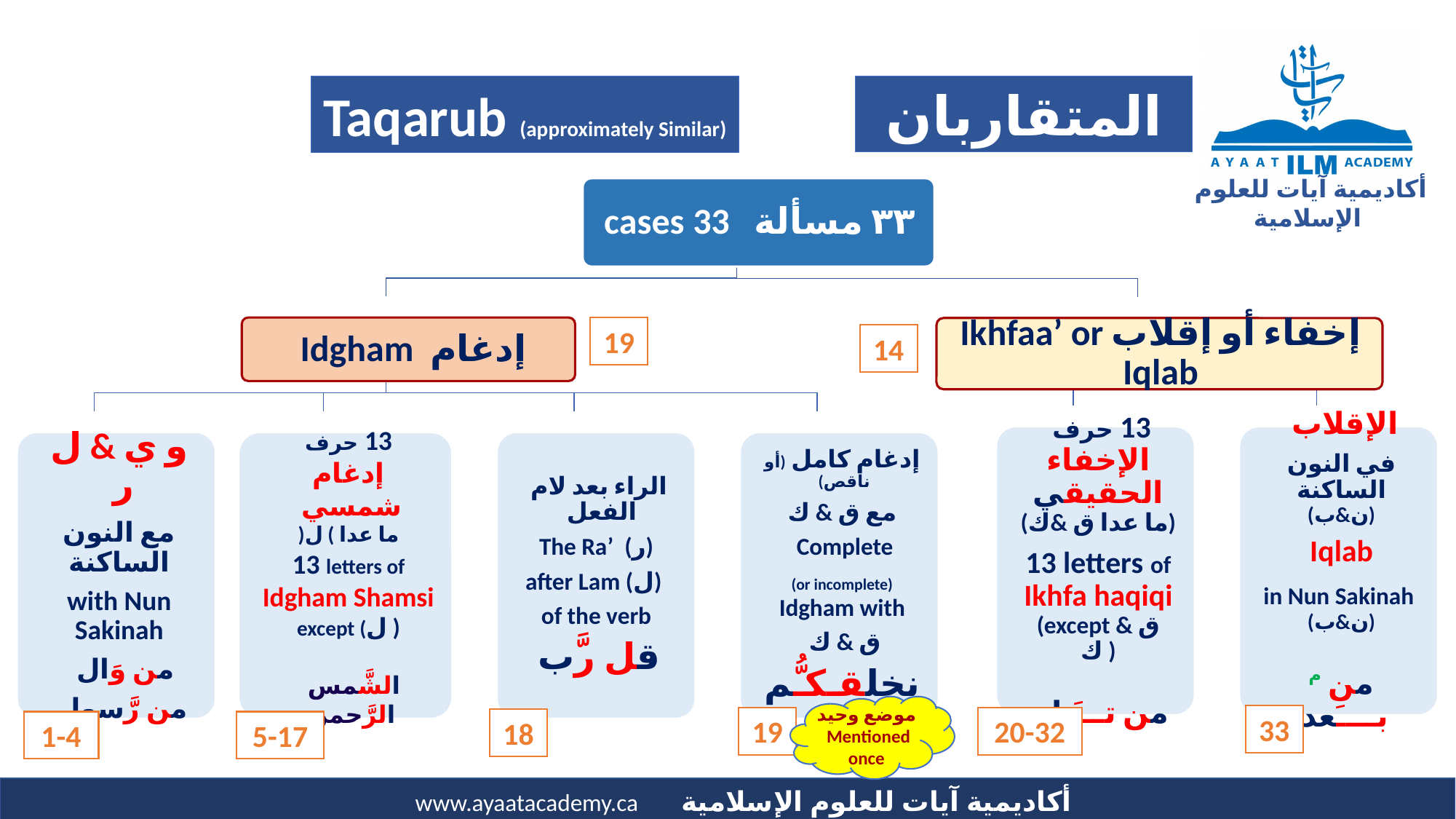

٣٣ مسألة   33 cases
إدغام  Idgham
و ي & ل ر
مع النون الساكنة
with Nun Sakinah
من وَال
من رَّسول
13 حرف
إدغام شمسي
ما عدا ) ل(
13 letters of Idgham Shamsi
except (ل )

الشَّمس   الرَّحمن
الراء بعد لام الفعل
The Ra’  (ر)
after Lam (ل)
of the verb
قل رَّب
إدغام كامل (أو ناقص)
مع ق & ك
Complete
(or incomplete) Idgham with
ق & ك
نخلقـكـُّم
إخفاء أو إقلاب Ikhfaa’ or Iqlab
13 حرف  الإخفاء الحقيقي (ما عدا ق &ك)
13 letters of Ikhfa haqiqi (except ق & ك )

من تـــَـاب
الإقلاب
في النون الساكنة (ن&ب)
Iqlab
 in Nun Sakinah (ن&ب)

من م بــــَعد
المتقاربان
Taqarub (approximately Similar)

19
14
موضع وحيد
 Mentioned once
33
19
20-32
18
1-4
5-17